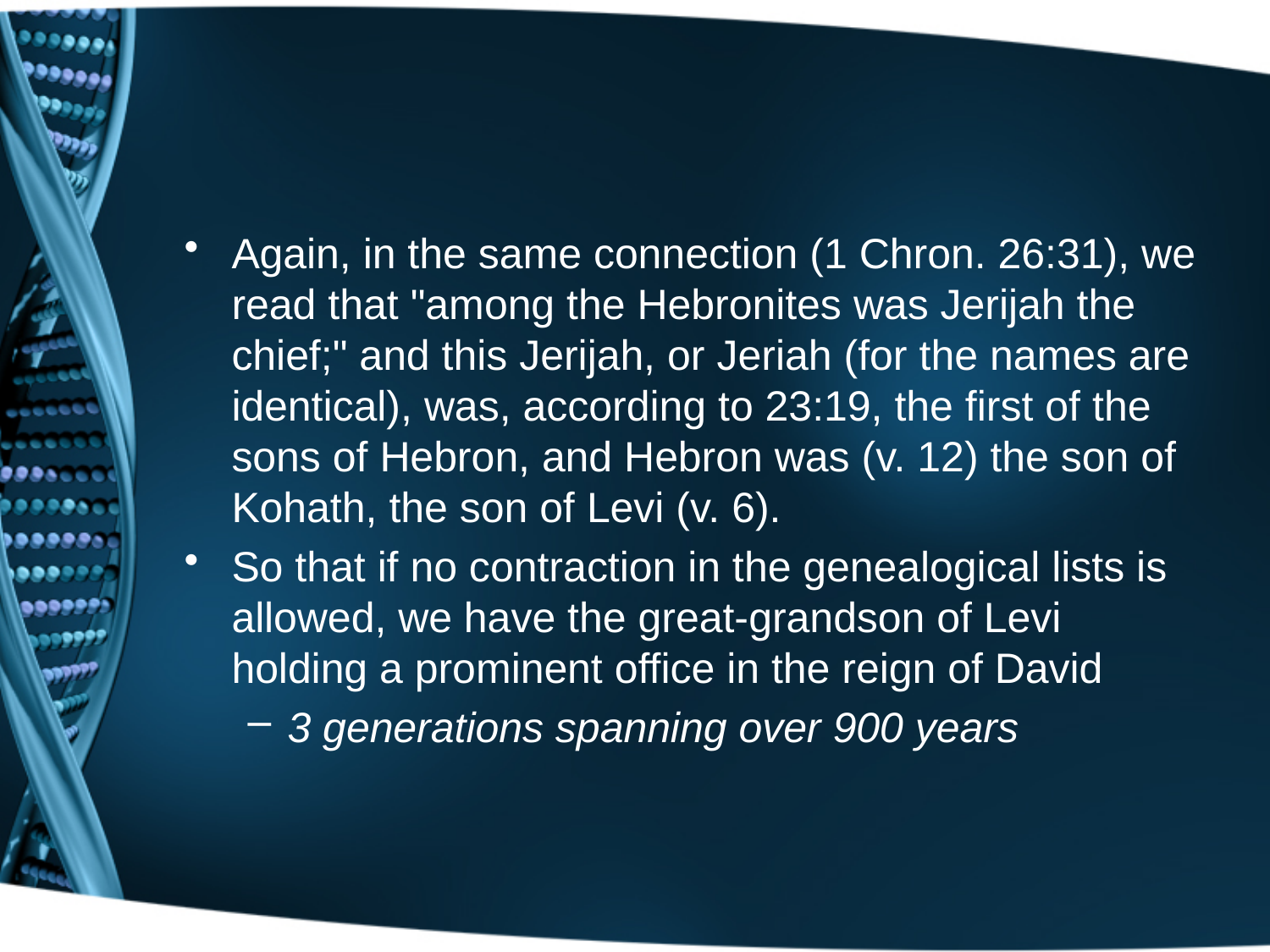

#
Again, in the same connection (1 Chron. 26:31), we read that "among the Hebronites was Jerijah the chief;" and this Jerijah, or Jeriah (for the names are identical), was, according to 23:19, the first of the sons of Hebron, and Hebron was (v. 12) the son of Kohath, the son of Levi (v. 6).
So that if no contraction in the genealogical lists is allowed, we have the great-grandson of Levi holding a prominent office in the reign of David
3 generations spanning over 900 years